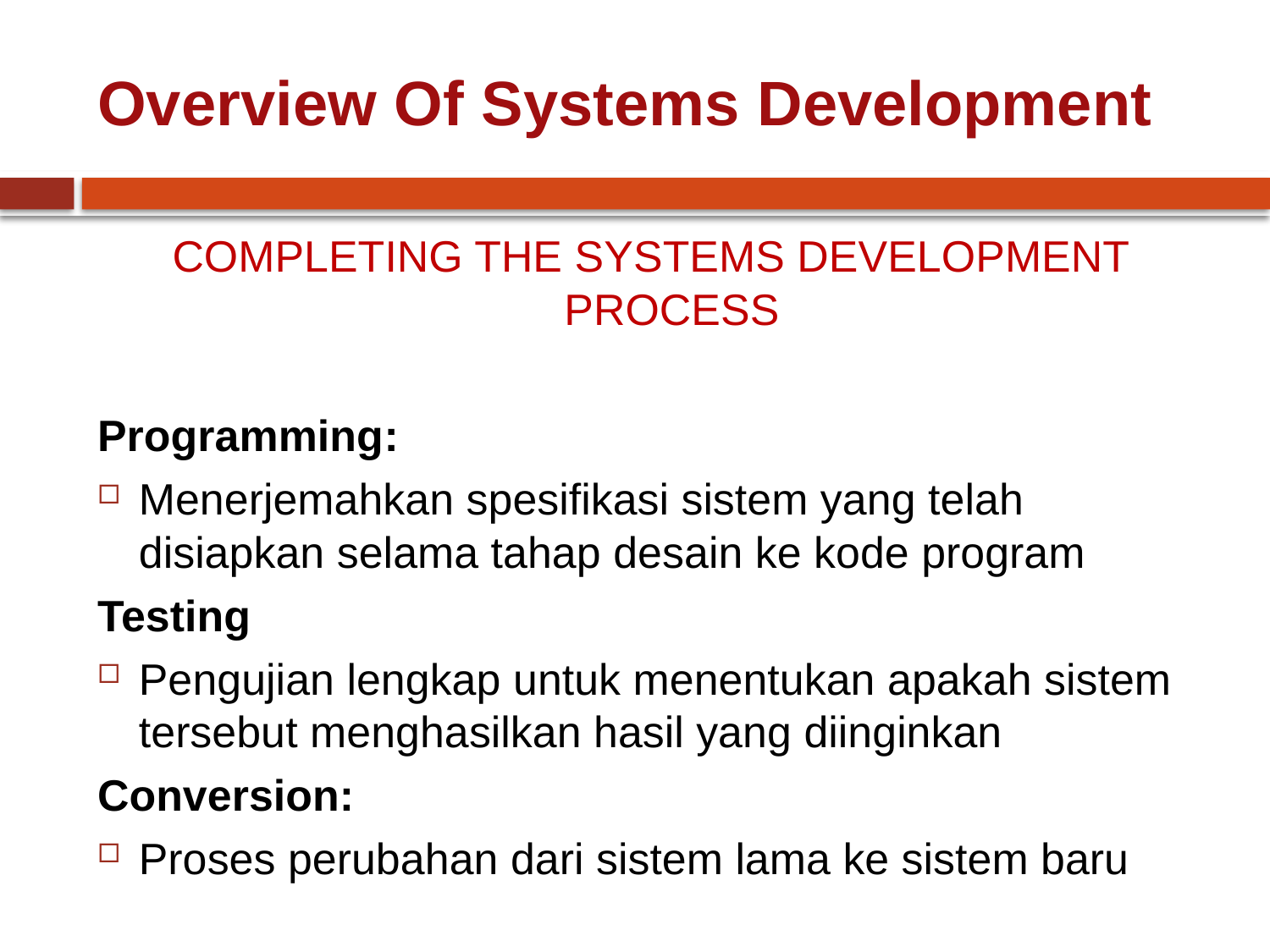

# Overview Of Systems Development
COMPLETING THE SYSTEMS DEVELOPMENT PROCESS

Programming:
Menerjemahkan spesifikasi sistem yang telah disiapkan selama tahap desain ke kode program
Testing
Pengujian lengkap untuk menentukan apakah sistem tersebut menghasilkan hasil yang diinginkan
Conversion:
Proses perubahan dari sistem lama ke sistem baru